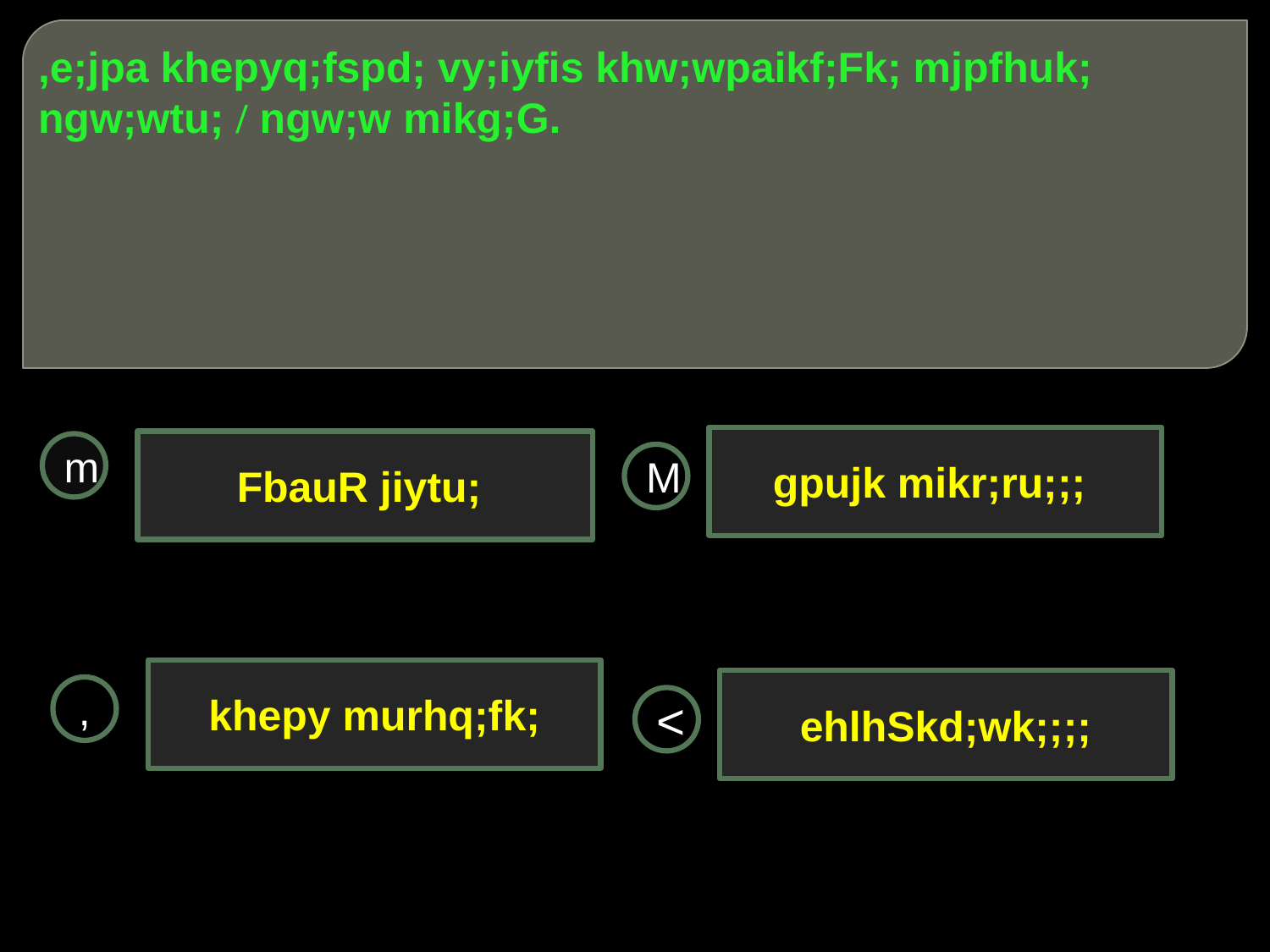

# ,e;jpa khepyq;fspd; vy;iyfis khw;wpaikf;Fk; mjpfhuk; ngw;wtu; / ngw;w mikg;G.

gpujk mikr;ru;;;
FbauR jiytu;
m
M
khepy murhq;fk;
ehlhSkd;wk;;;;
,
<